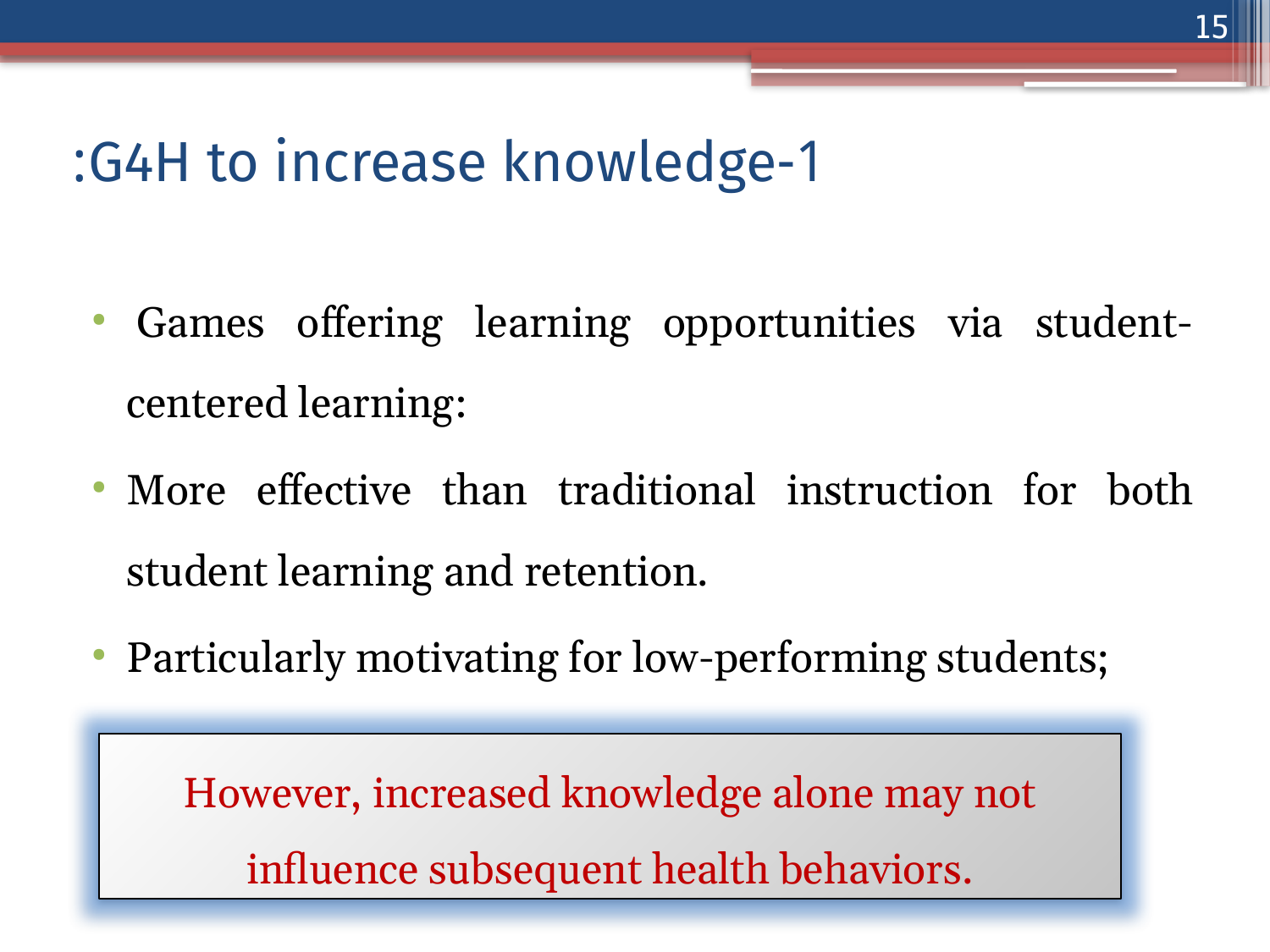

15
# 1-G4H to increase knowledge:
 Games offering learning opportunities via student-centered learning:
More effective than traditional instruction for both student learning and retention.
Particularly motivating for low-performing students;
However, increased knowledge alone may not influence subsequent health behaviors.